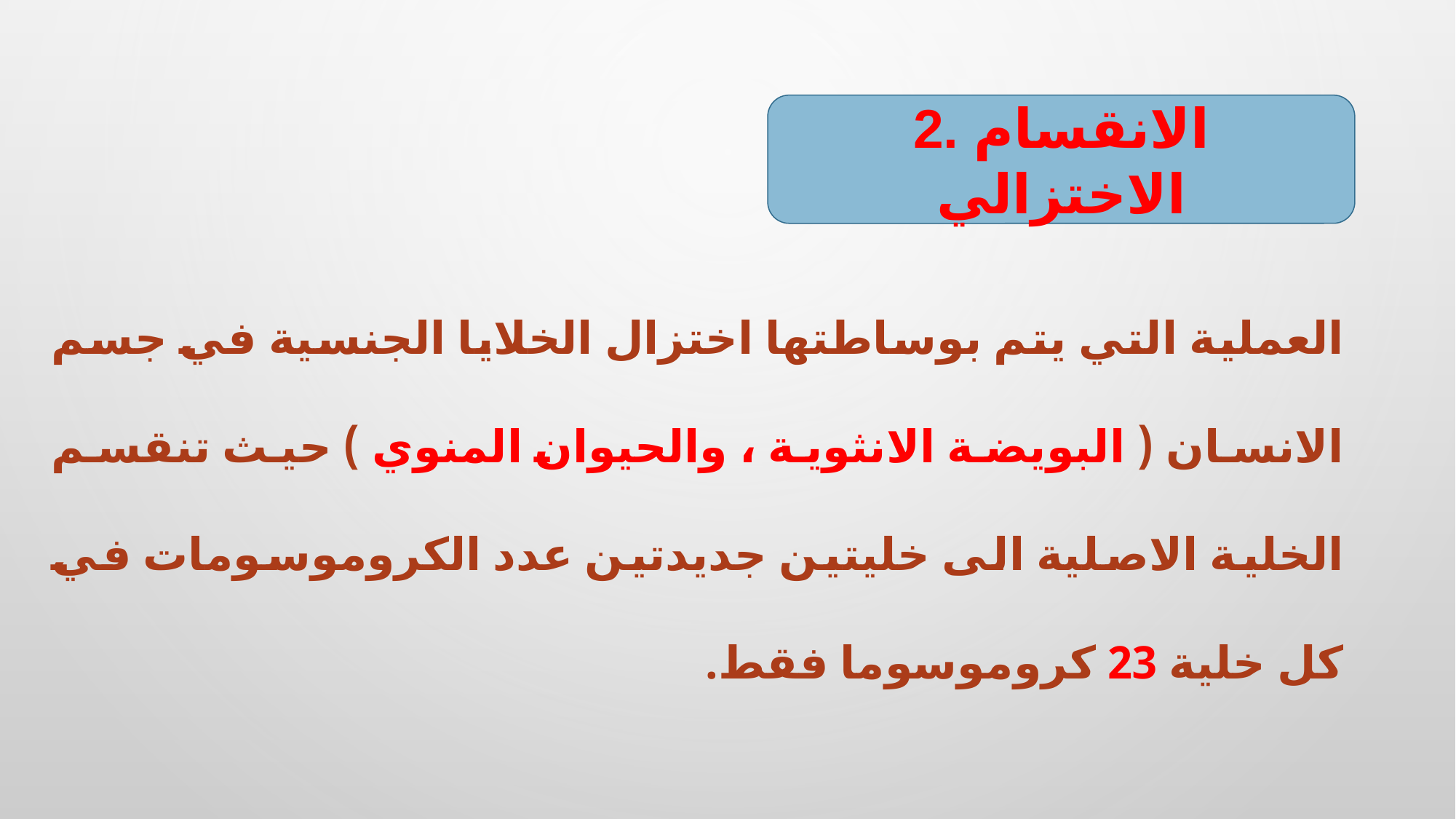

2. الانقسام الاختزالي

العملية التي يتم بوساطتها اختزال الخلايا الجنسية في جسم الانسان ( البويضة الانثوية ، والحيوان المنوي ) حيث تنقسم الخلية الاصلية الى خليتين جديدتين عدد الكروموسومات في كل خلية 23 كروموسوما فقط.